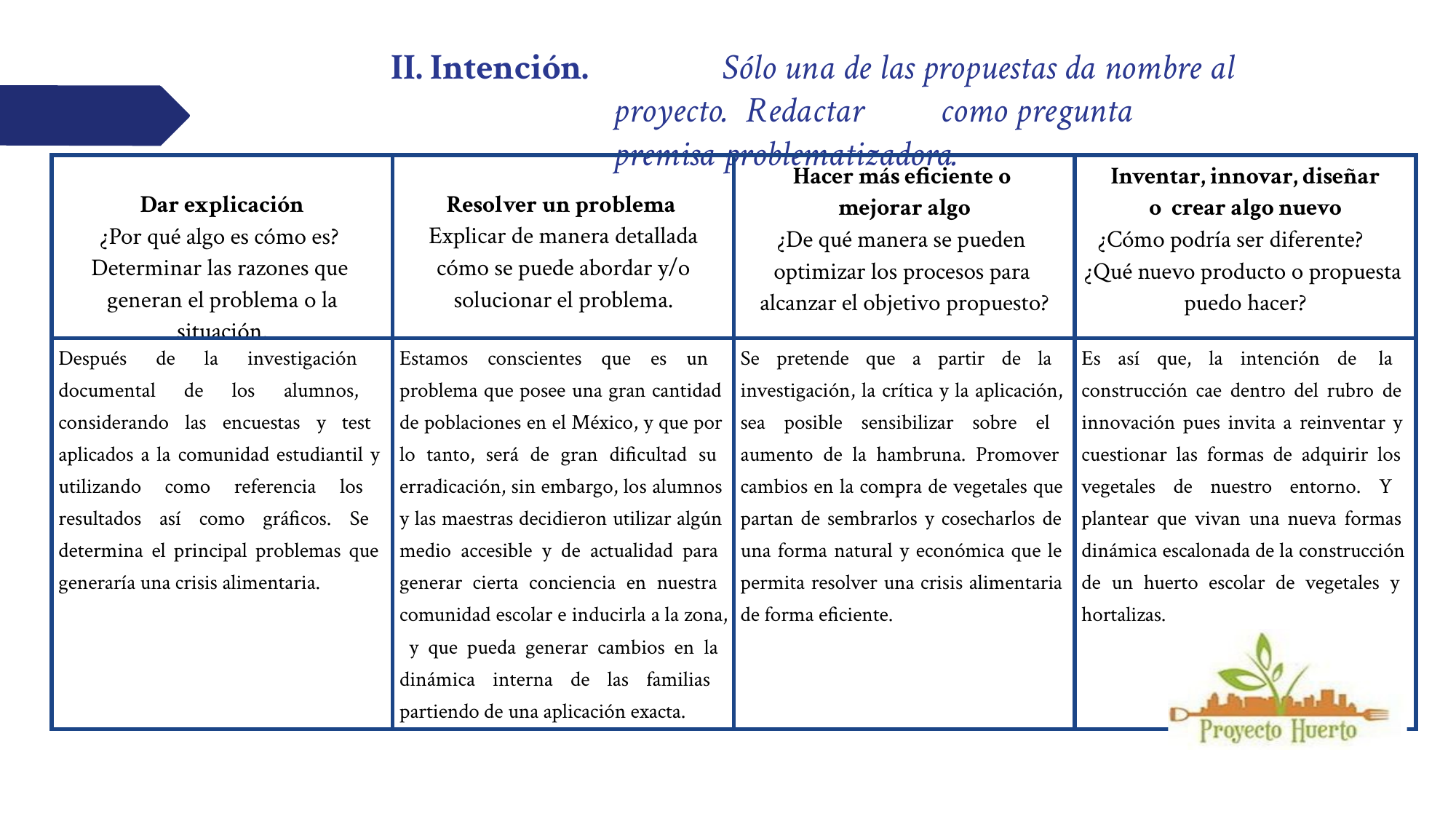

# II. Intención.		Sólo una de las propuestas da nombre al proyecto.  Redactar	como pregunta premisa problematizadora.
| Dar explicación ¿Por qué algo es cómo es? Determinar las razones que generan el problema o la situación. | Resolver un problema Explicar de manera detallada cómo se puede abordar y/o solucionar el problema. | Hacer más eficiente o mejorar algo ¿De qué manera se pueden optimizar los procesos para alcanzar el objetivo propuesto? | Inventar, innovar, diseñar o crear algo nuevo ¿Cómo podría ser diferente? ¿Qué nuevo producto o propuesta puedo hacer? |
| --- | --- | --- | --- |
| Después de la investigación documental de los alumnos, considerando las encuestas y test aplicados a la comunidad estudiantil y utilizando como referencia los resultados así como gráficos. Se determina el principal problemas que generaría una crisis alimentaria. | Estamos conscientes que es un problema que posee una gran cantidad de poblaciones en el México, y que por lo tanto, será de gran dificultad su erradicación, sin embargo, los alumnos y las maestras decidieron utilizar algún medio accesible y de actualidad para generar cierta conciencia en nuestra comunidad escolar e inducirla a la zona, y que pueda generar cambios en la dinámica interna de las familias partiendo de una aplicación exacta. | Se pretende que a partir de la investigación, la crítica y la aplicación, sea posible sensibilizar sobre el aumento de la hambruna. Promover cambios en la compra de vegetales que partan de sembrarlos y cosecharlos de una forma natural y económica que le permita resolver una crisis alimentaria de forma eficiente. | Es así que, la intención de la construcción cae dentro del rubro de innovación pues invita a reinventar y cuestionar las formas de adquirir los vegetales de nuestro entorno. Y plantear que vivan una nueva formas dinámica escalonada de la construcción de un huerto escolar de vegetales y hortalizas. |